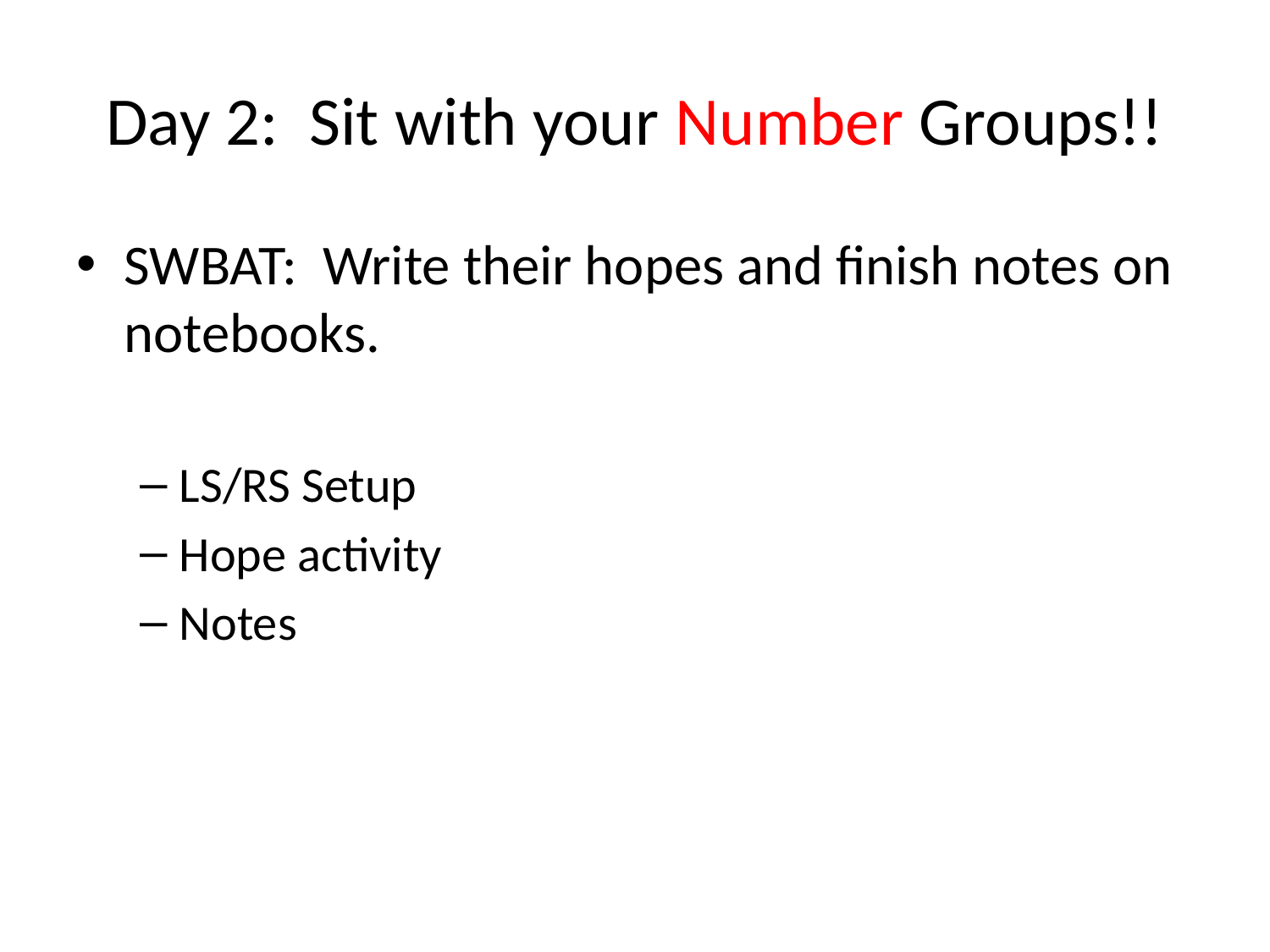

# Day 2:  Sit with your Number Groups!!
SWBAT:  Write their hopes and finish notes on notebooks.

LS/RS Setup
Hope activity
Notes